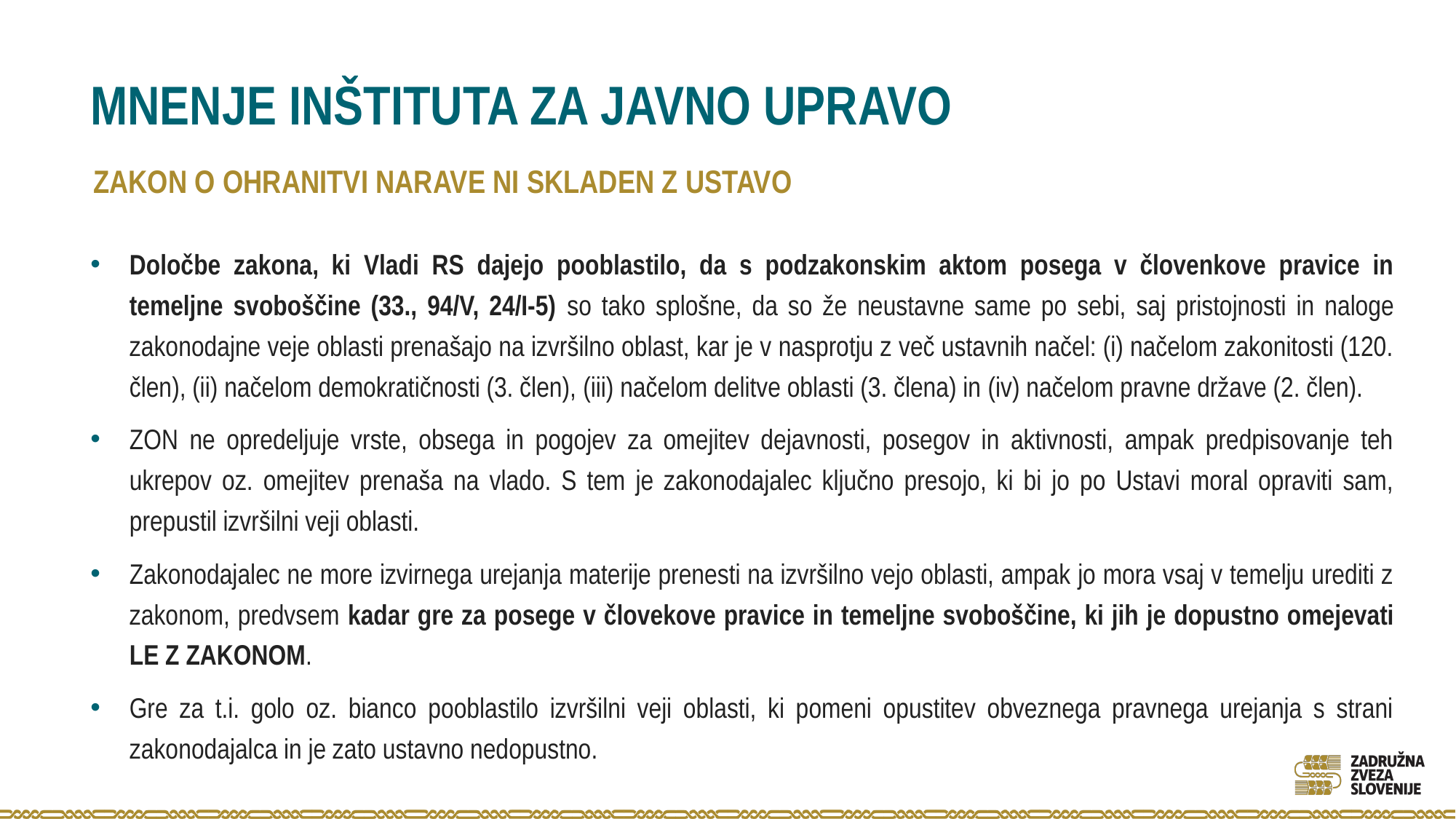

# MNENJE INŠTITUTA ZA JAVNO UPRAVO
ZAKON O OHRANITVI NARAVE NI SKLADEN Z USTAVO
Določbe zakona, ki Vladi RS dajejo pooblastilo, da s podzakonskim aktom posega v človenkove pravice in temeljne svoboščine (33., 94/V, 24/I-5) so tako splošne, da so že neustavne same po sebi, saj pristojnosti in naloge zakonodajne veje oblasti prenašajo na izvršilno oblast, kar je v nasprotju z več ustavnih načel: (i) načelom zakonitosti (120. člen), (ii) načelom demokratičnosti (3. člen), (iii) načelom delitve oblasti (3. člena) in (iv) načelom pravne države (2. člen).
ZON ne opredeljuje vrste, obsega in pogojev za omejitev dejavnosti, posegov in aktivnosti, ampak predpisovanje teh ukrepov oz. omejitev prenaša na vlado. S tem je zakonodajalec ključno presojo, ki bi jo po Ustavi moral opraviti sam, prepustil izvršilni veji oblasti.
Zakonodajalec ne more izvirnega urejanja materije prenesti na izvršilno vejo oblasti, ampak jo mora vsaj v temelju urediti z zakonom, predvsem kadar gre za posege v človekove pravice in temeljne svoboščine, ki jih je dopustno omejevati LE Z ZAKONOM.
Gre za t.i. golo oz. bianco pooblastilo izvršilni veji oblasti, ki pomeni opustitev obveznega pravnega urejanja s strani zakonodajalca in je zato ustavno nedopustno.